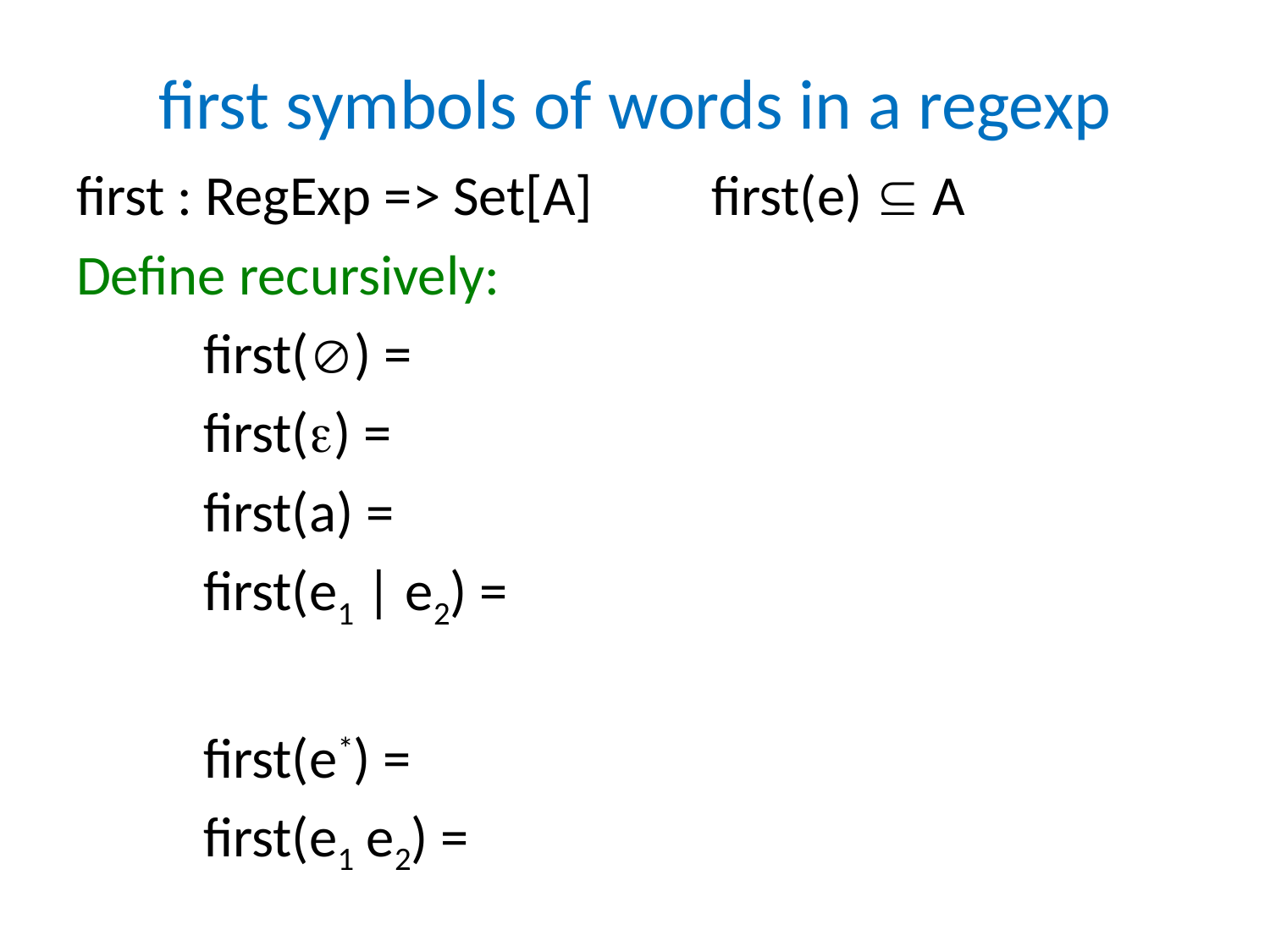

# first symbols of words in a regexp
first : RegExp => Set[A]	first(e) ⊆ A
Define recursively:
	first(∅) =
	first(ε) =
	first(a) =
	first(e1 | e2) =

	first(e*) =
	first(e1 e2) =